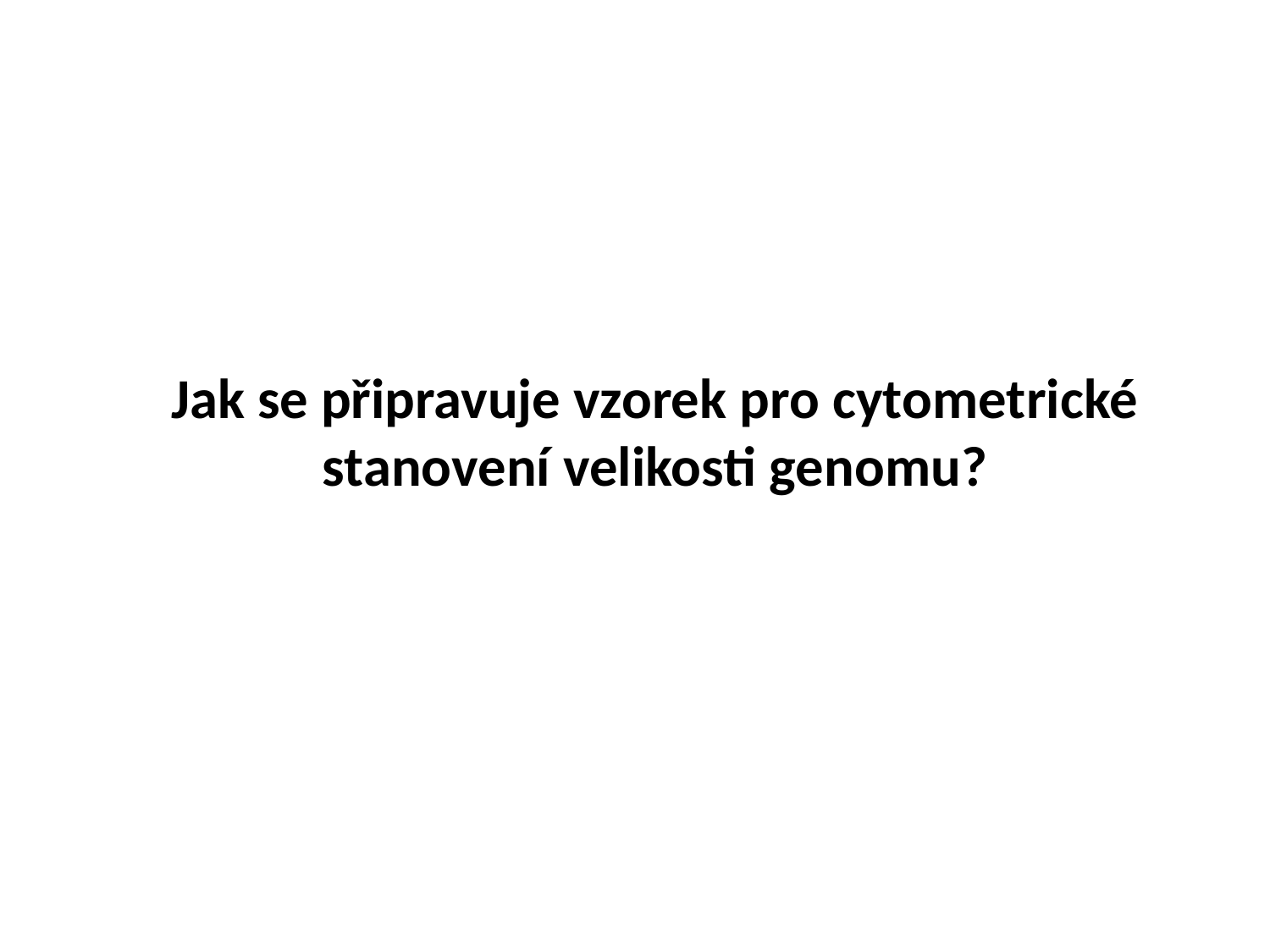

Jak se připravuje vzorek pro cytometrické stanovení velikosti genomu?